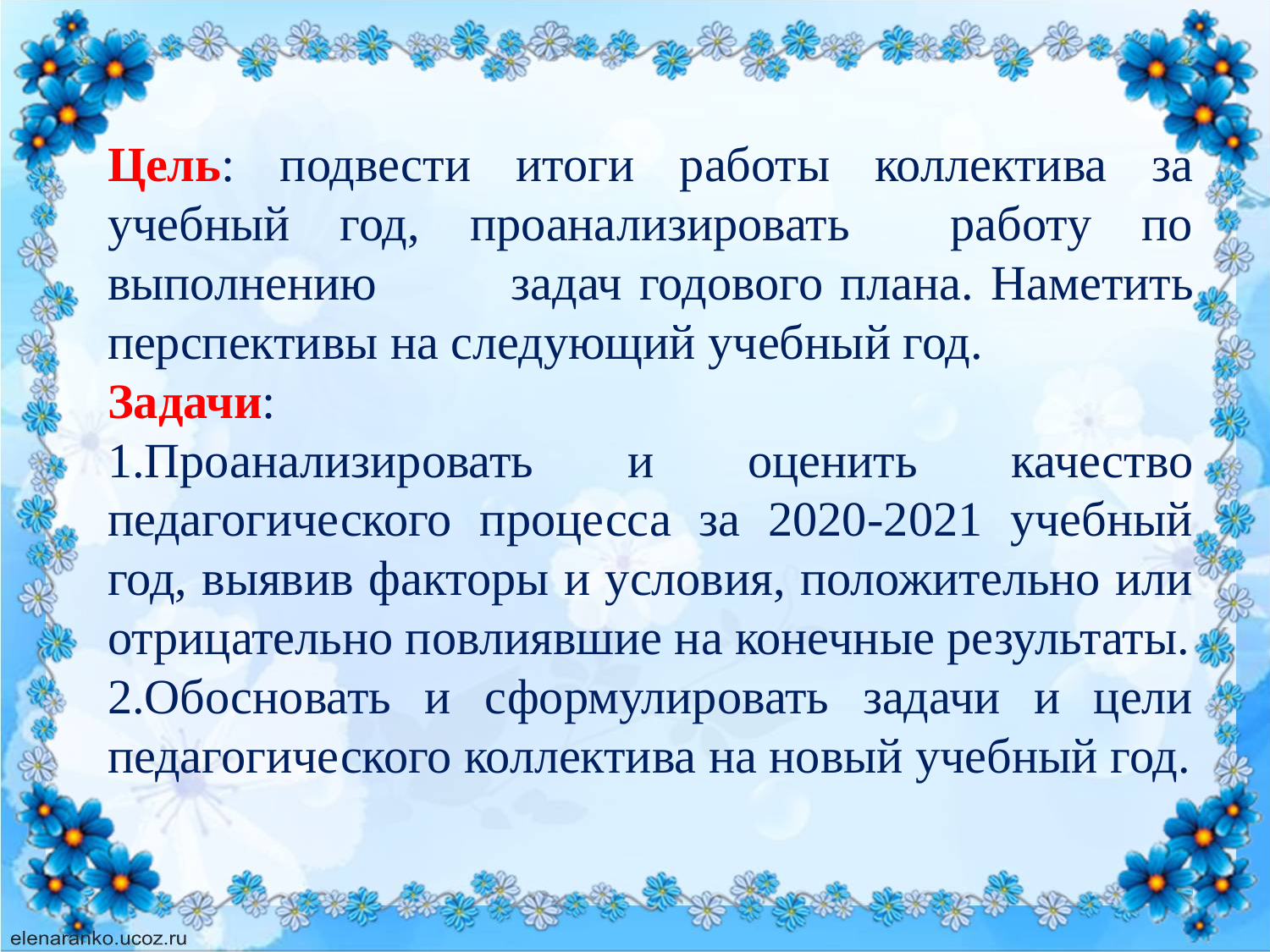

Цель: подвести итоги работы коллектива за учебный год, проанализировать  работу по выполнению 	 задач годового плана. Наметить перспективы на следующий учебный год.
Задачи:
1.Проанализировать и оценить качество педагогического процесса за 2020-2021 учебный год, выявив факторы и условия, положительно или отрицательно повлиявшие на конечные результаты.
2.Обосновать и сформулировать задачи и цели педагогического коллектива на новый учебный год.